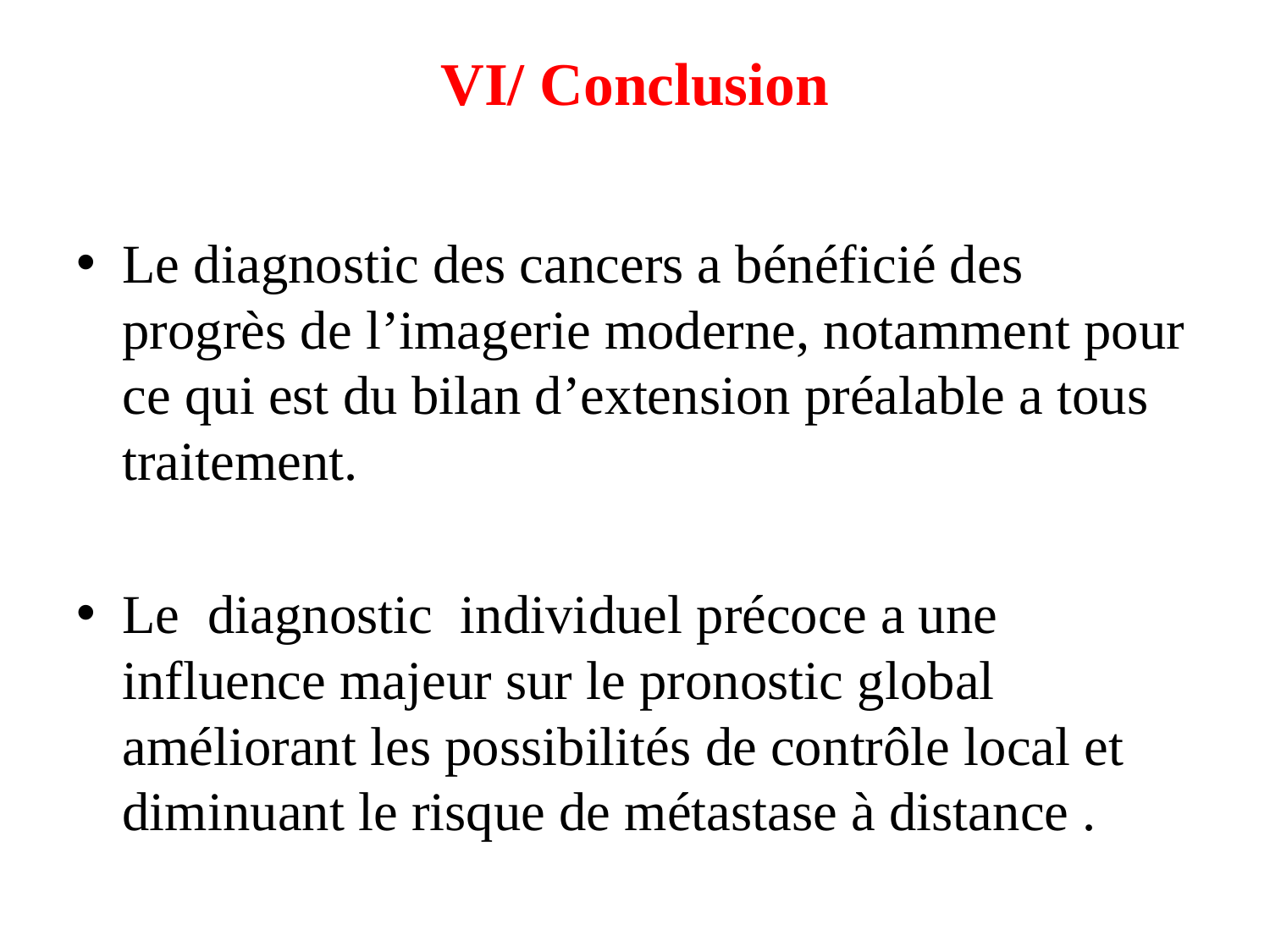

# VI/ Conclusion
Le diagnostic des cancers a bénéficié des progrès de l’imagerie moderne, notamment pour ce qui est du bilan d’extension préalable a tous traitement.

Le  diagnostic  individuel précoce a une influence majeur sur le pronostic global améliorant les possibilités de contrôle local et diminuant le risque de métastase à distance .